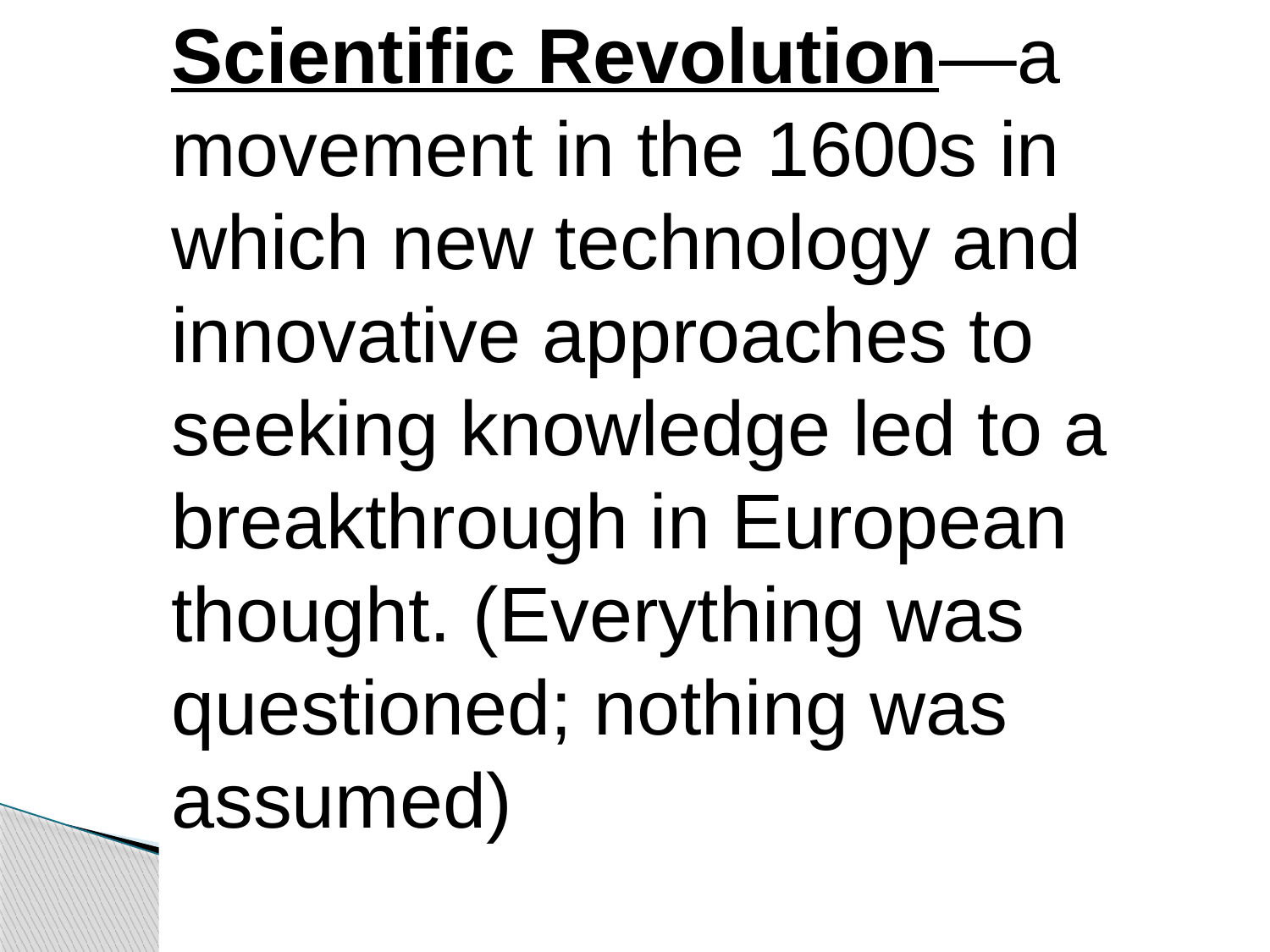

Scientific Revolution—a movement in the 1600s in which new technology and innovative approaches to seeking knowledge led to a breakthrough in European thought. (Everything was questioned; nothing was assumed)